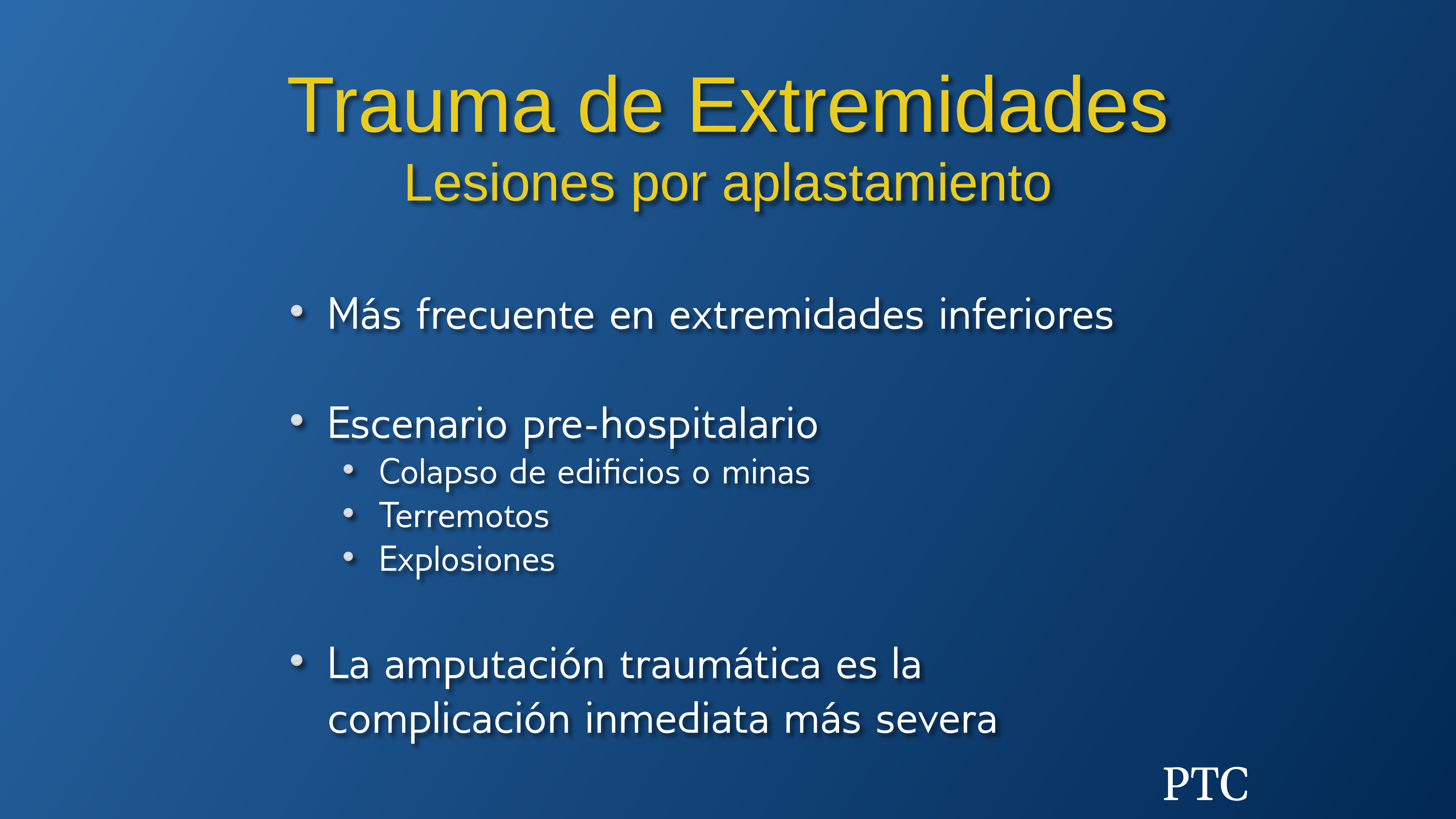

Trauma de Extremidades
Lesiones por aplastamiento
Más frecuente en extremidades inferiores

Escenario pre-hospitalario
Colapso de edificios o minas
Terremotos
Explosiones

La amputación traumática es la complicación inmediata más severa
PTC